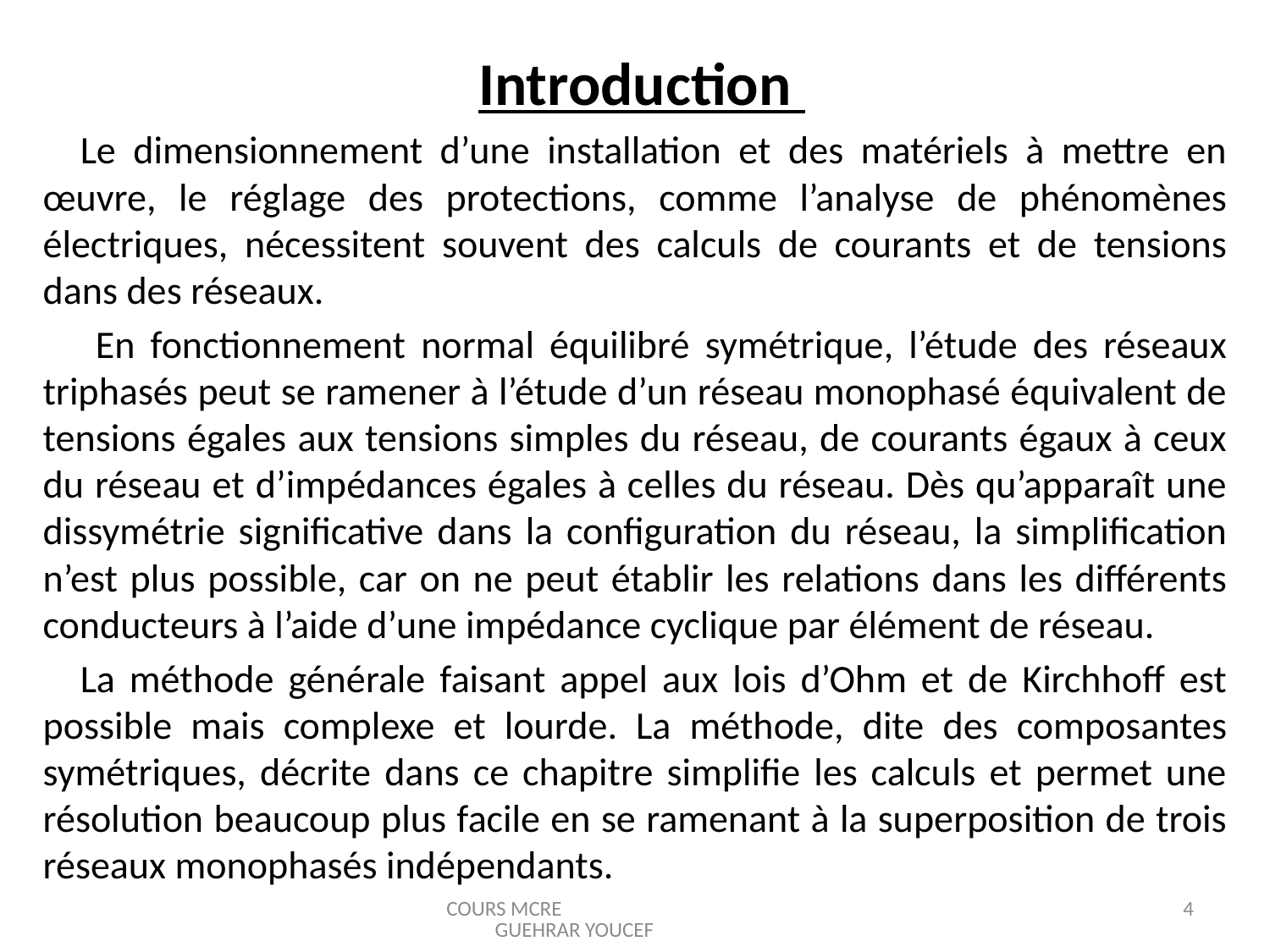

# Introduction
Le dimensionnement d’une installation et des matériels à mettre en œuvre, le réglage des protections, comme l’analyse de phénomènes électriques, nécessitent souvent des calculs de courants et de tensions dans des réseaux.
 En fonctionnement normal équilibré symétrique, l’étude des réseaux triphasés peut se ramener à l’étude d’un réseau monophasé équivalent de tensions égales aux tensions simples du réseau, de courants égaux à ceux du réseau et d’impédances égales à celles du réseau. Dès qu’apparaît une dissymétrie significative dans la configuration du réseau, la simplification n’est plus possible, car on ne peut établir les relations dans les différents conducteurs à l’aide d’une impédance cyclique par élément de réseau.
La méthode générale faisant appel aux lois d’Ohm et de Kirchhoff est possible mais complexe et lourde. La méthode, dite des composantes symétriques, décrite dans ce chapitre simplifie les calculs et permet une résolution beaucoup plus facile en se ramenant à la superposition de trois réseaux monophasés indépendants.
COURS MCRE                                                               GUEHRAR YOUCEF
4